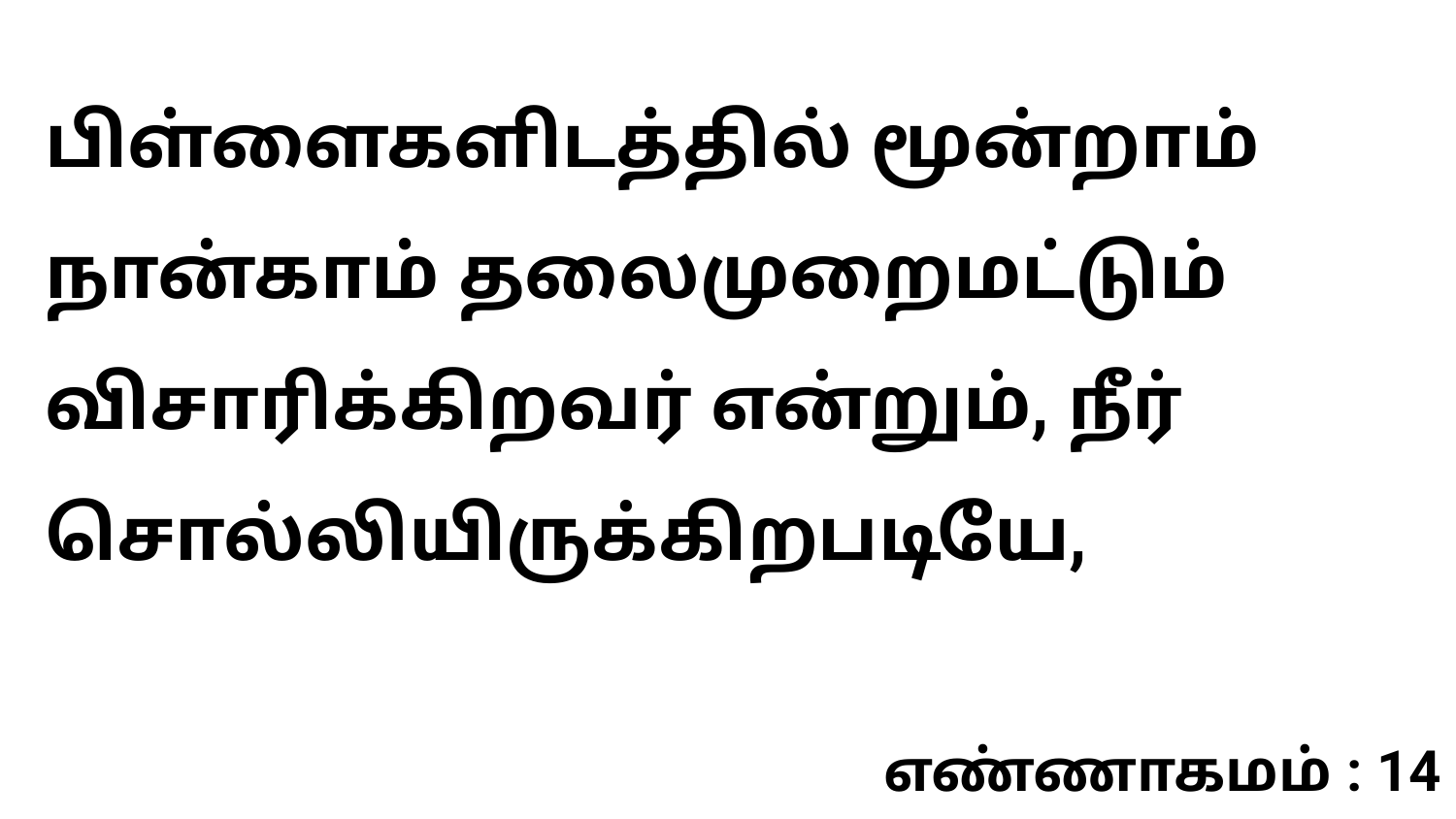

பிள்ளைகளிடத்தில் மூன்றாம் நான்காம் தலைமுறைமட்டும் விசாரிக்கிறவர் என்றும், நீர் சொல்லியிருக்கிறபடியே,
எண்ணாகமம் : 14